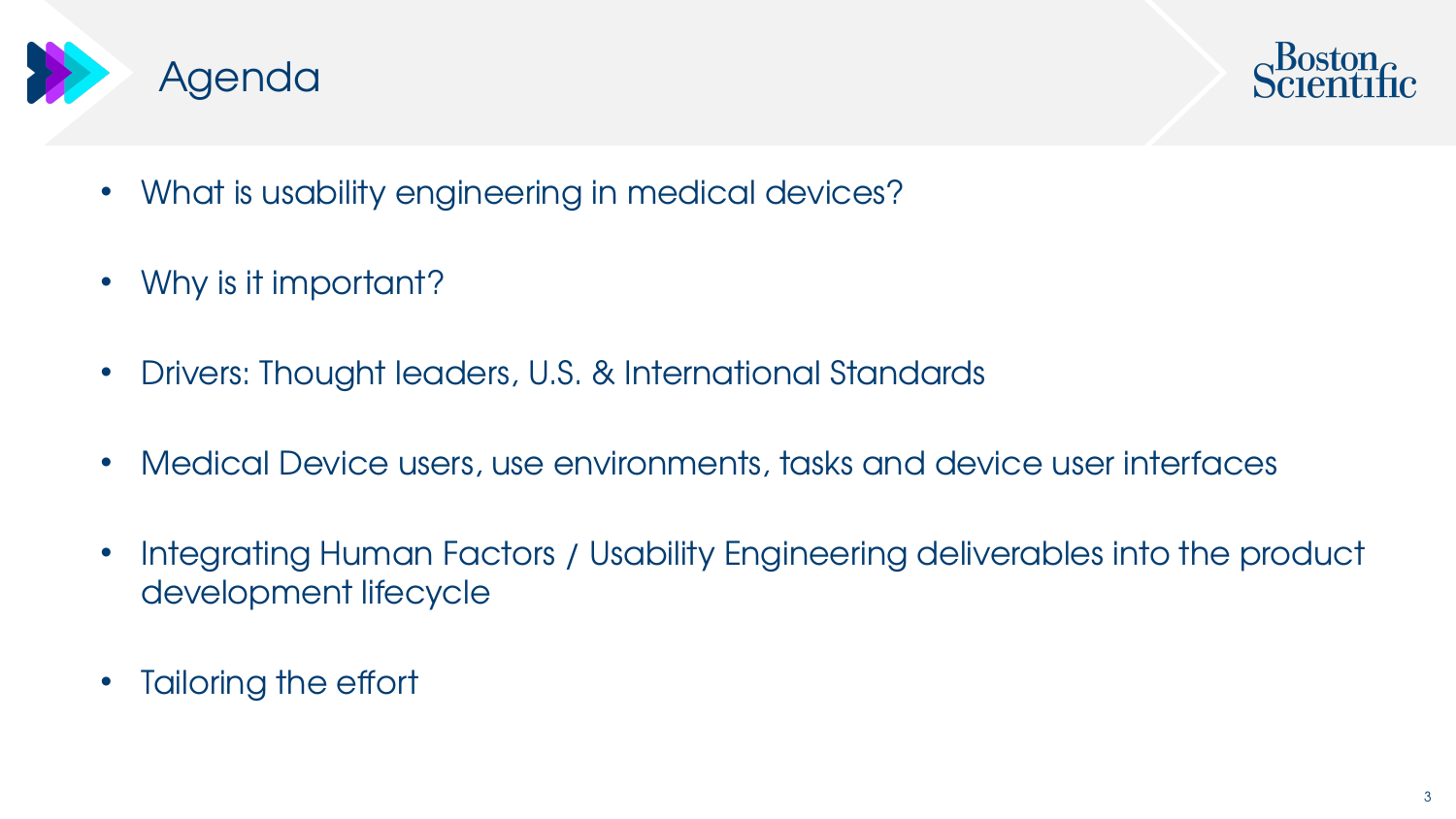

# Agenda
What is usability engineering in medical devices?

Why is it important?

Drivers: Thought leaders, U.S. & International Standards

Medical Device users, use environments, tasks and device user interfaces

Integrating Human Factors / Usability Engineering deliverables into the product development lifecycle

Tailoring the effort

3